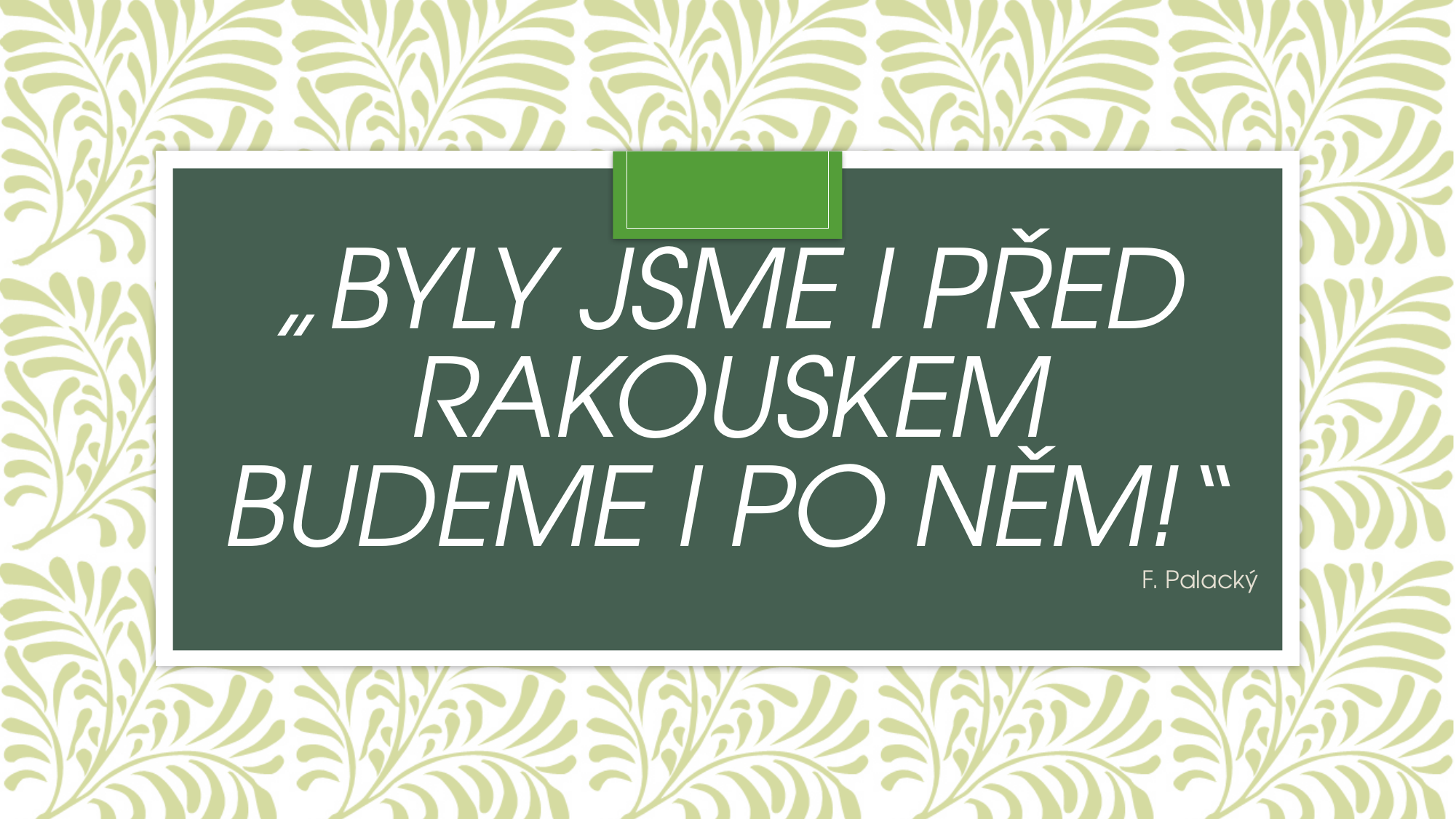

# „Byly jsme i před Rakouskem budeme i po něm!“
F. Palacký